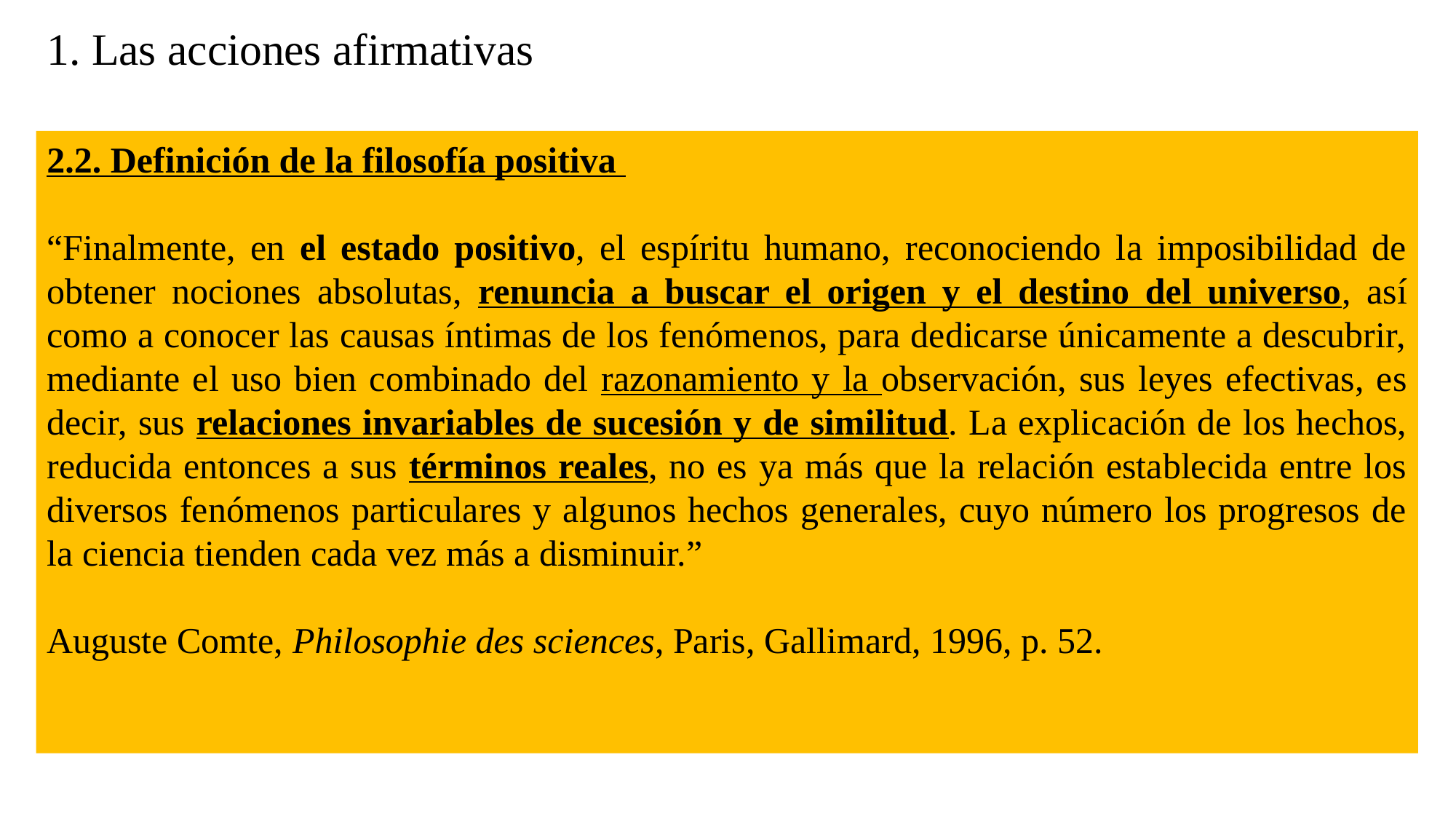

# 1. Las acciones afirmativas
2.2. Definición de la filosofía positiva

“Finalmente, en el estado positivo, el espíritu humano, reconociendo la imposibilidad de obtener nociones absolutas, renuncia a buscar el origen y el destino del universo, así como a conocer las causas íntimas de los fenómenos, para dedicarse únicamente a descubrir, mediante el uso bien combinado del razonamiento y la observación, sus leyes efectivas, es decir, sus relaciones invariables de sucesión y de similitud. La explicación de los hechos, reducida entonces a sus términos reales, no es ya más que la relación establecida entre los diversos fenómenos particulares y algunos hechos generales, cuyo número los progresos de la ciencia tienden cada vez más a disminuir.”

Auguste Comte, Philosophie des sciences, Paris, Gallimard, 1996, p. 52.